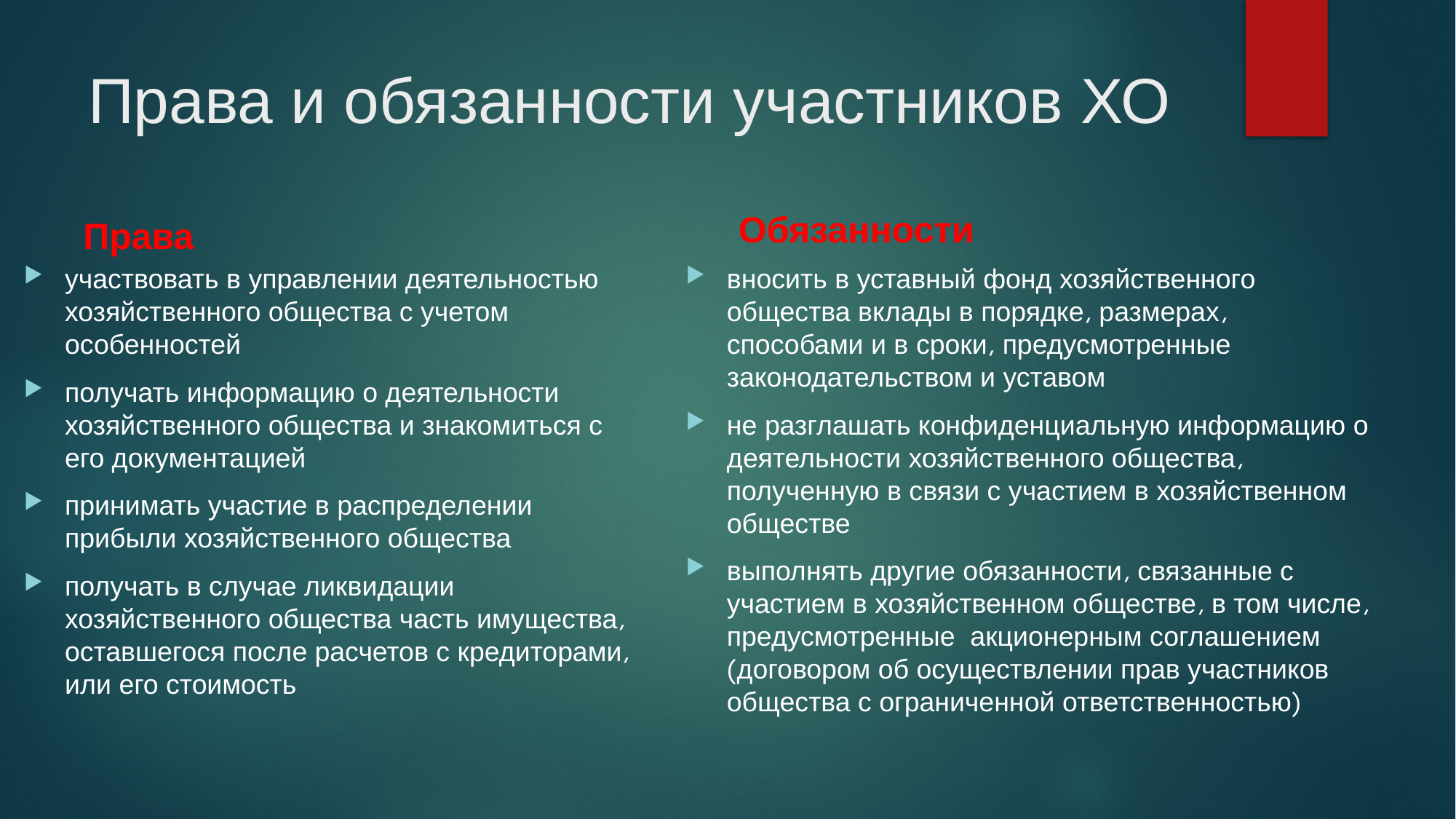

# Права и обязанности участников ХО
Обязанности
Права
участвовать в управлении деятельностью хозяйственного общества с учетом особенностей
получать информацию о деятельности хозяйственного общества и знакомиться с его документацией
принимать участие в распределении прибыли хозяйственного общества
получать в случае ликвидации хозяйственного общества часть имущества, оставшегося после расчетов с кредиторами, или его стоимость
вносить в уставный фонд хозяйственного общества вклады в порядке, размерах, способами и в сроки, предусмотренные законодательством и уставом
не разглашать конфиденциальную информацию о деятельности хозяйственного общества, полученную в связи с участием в хозяйственном обществе
выполнять другие обязанности, связанные с участием в хозяйственном обществе, в том числе, предусмотренные  акционерным соглашением (договором об осуществлении прав участников общества с ограниченной ответственностью)